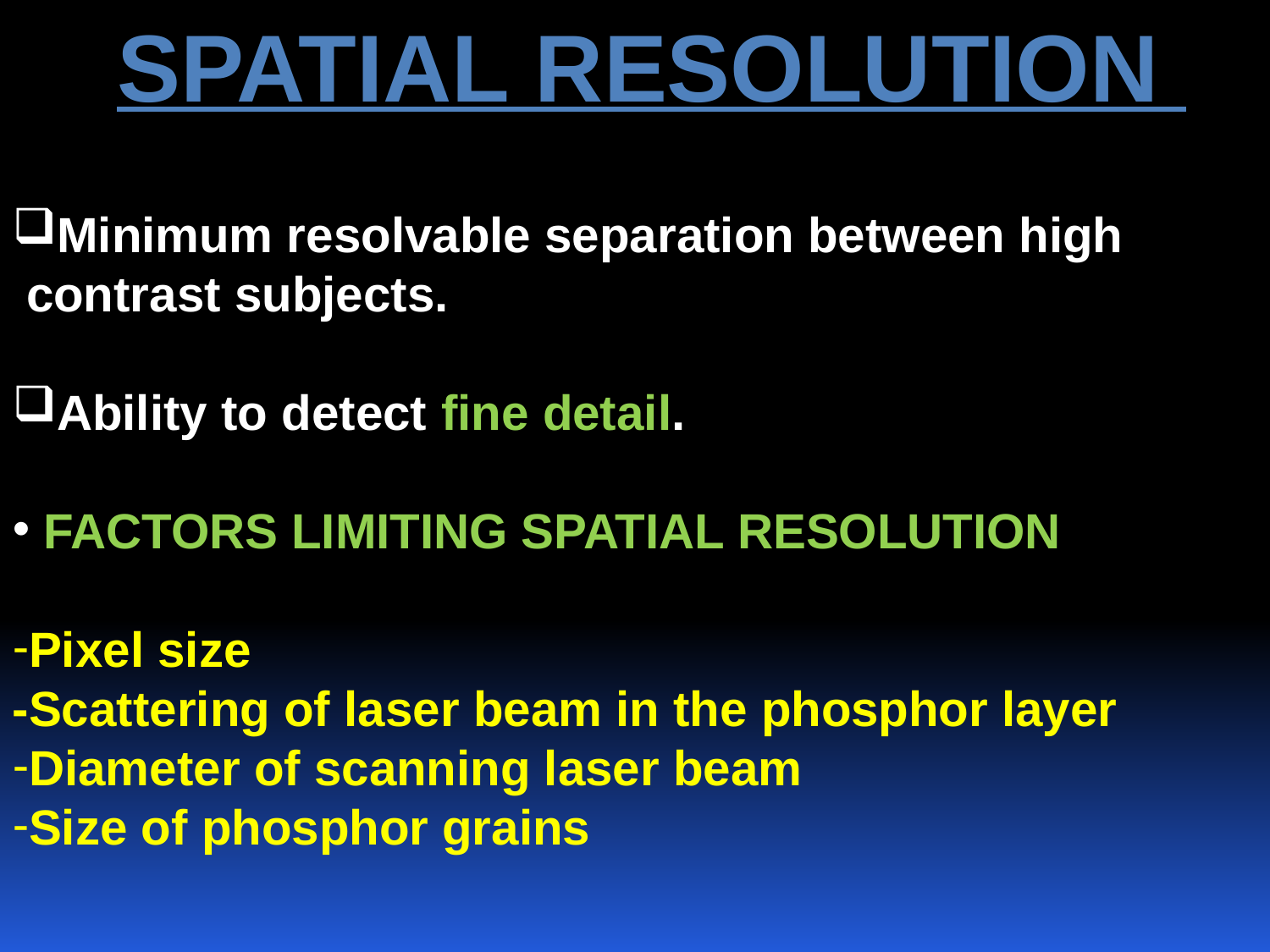

Spatial resolution

Minimum resolvable separation between high
 contrast subjects.

Ability to detect fine detail.

 FACTORS LIMITING SPATIAL RESOLUTION

Pixel size
-Scattering of laser beam in the phosphor layer
Diameter of scanning laser beam
Size of phosphor grains